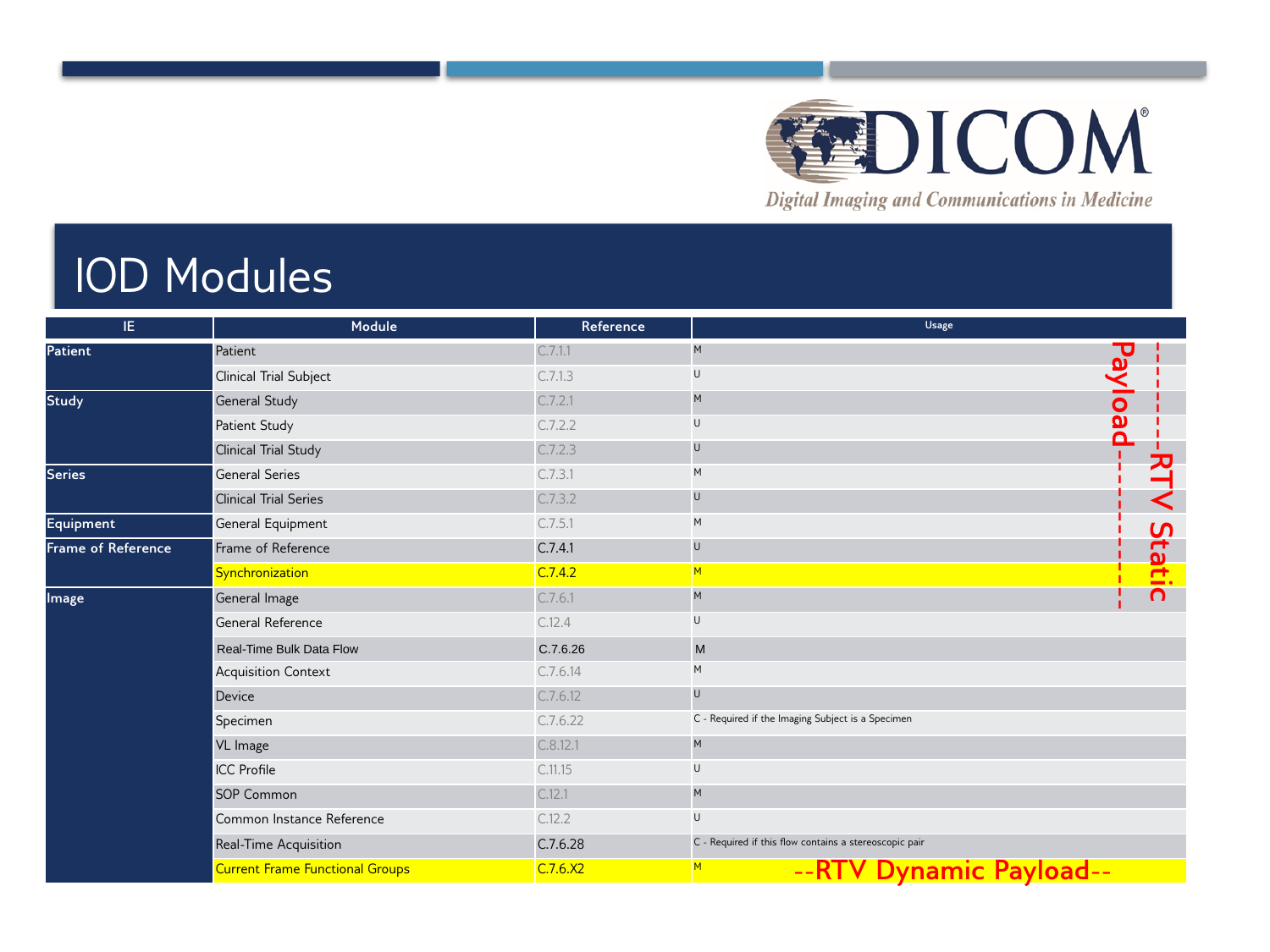

# IOD Modules

| IE | Module | Reference | Usage |
| --- | --- | --- | --- |
| Patient | Patient | C.7.1.1 | M |
|  | Clinical Trial Subject | C.7.1.3 | U |
| Study | General Study | C.7.2.1 | M |
|  | Patient Study | C.7.2.2 | U |
|  | Clinical Trial Study | C.7.2.3 | U |
| Series | General Series | C.7.3.1 | M |
|  | Clinical Trial Series | C.7.3.2 | U |
| Equipment | General Equipment | C.7.5.1 | M |
| Frame of Reference | Frame of Reference | C.7.4.1 | U |
|  | Synchronization | C.7.4.2 | M |
| Image | General Image | C.7.6.1 | M |
|  | General Reference | C.12.4 | U |
|  | Real-Time Bulk Data Flow | C.7.6.26 | M |
|  | Acquisition Context | C.7.6.14 | M |
|  | Device | C.7.6.12 | U |
|  | Specimen | C.7.6.22 | C - Required if the Imaging Subject is a Specimen |
|  | VL Image | C.8.12.1 | M |
|  | ICC Profile | C.11.15 | U |
|  | SOP Common | C.12.1 | M |
|  | Common Instance Reference | C.12.2 | U |
|  | Real-Time Acquisition | C.7.6.28 | C - Required if this flow contains a stereoscopic pair |
|  | Current Frame Functional Groups | C.7.6.X2 | M |
Reference to PTP (vs. NTP)
---------RTV Static Payload-------------
26
Copyright DICOM® 2019       www.dicomstandard.org          #DICOMConference2019        #DICOM            @DICOMstandard
--RTV Dynamic Payload--